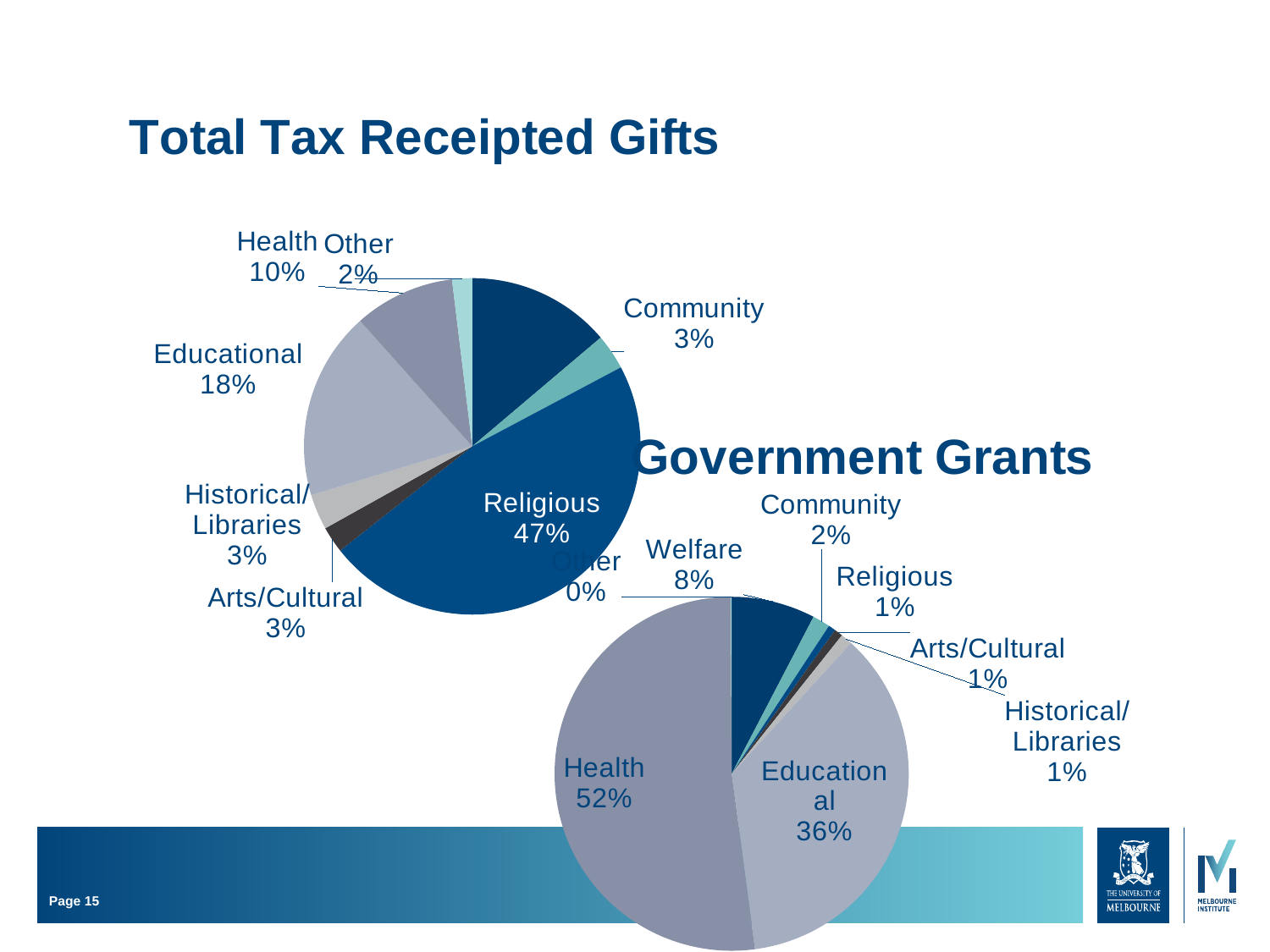

#

### Chart: Total Tax Receipted Gifts

| Category |  |
|---|---|
| Welfare | 0.13813953488372094 |
| Community | 0.03404651162790698 |
| Religious | 0.47144186046511627 |
| Arts/Cultural | 0.025395348837209303 |
| Historical/Libraries | 0.03413953488372093 |
| Educational | 0.18074418604651163 |
| Health | 0.09683720930232557 |
| Other | 0.01925581395348837 |

### Chart: Government Grants

| Category |  |
|---|---|
| Welfare | 0.07649388048956084 |
| Community | 0.016105111591072713 |
| Religious | 0.00673866090712743 |
| Arts/Cultural | 0.007688984881209503 |
| Historical/Libraries | 0.010727141828653707 |
| Educational | 0.3611879049676026 |
| Health | 0.520287976961843 |
| Other | 0.0007703383729301656 |